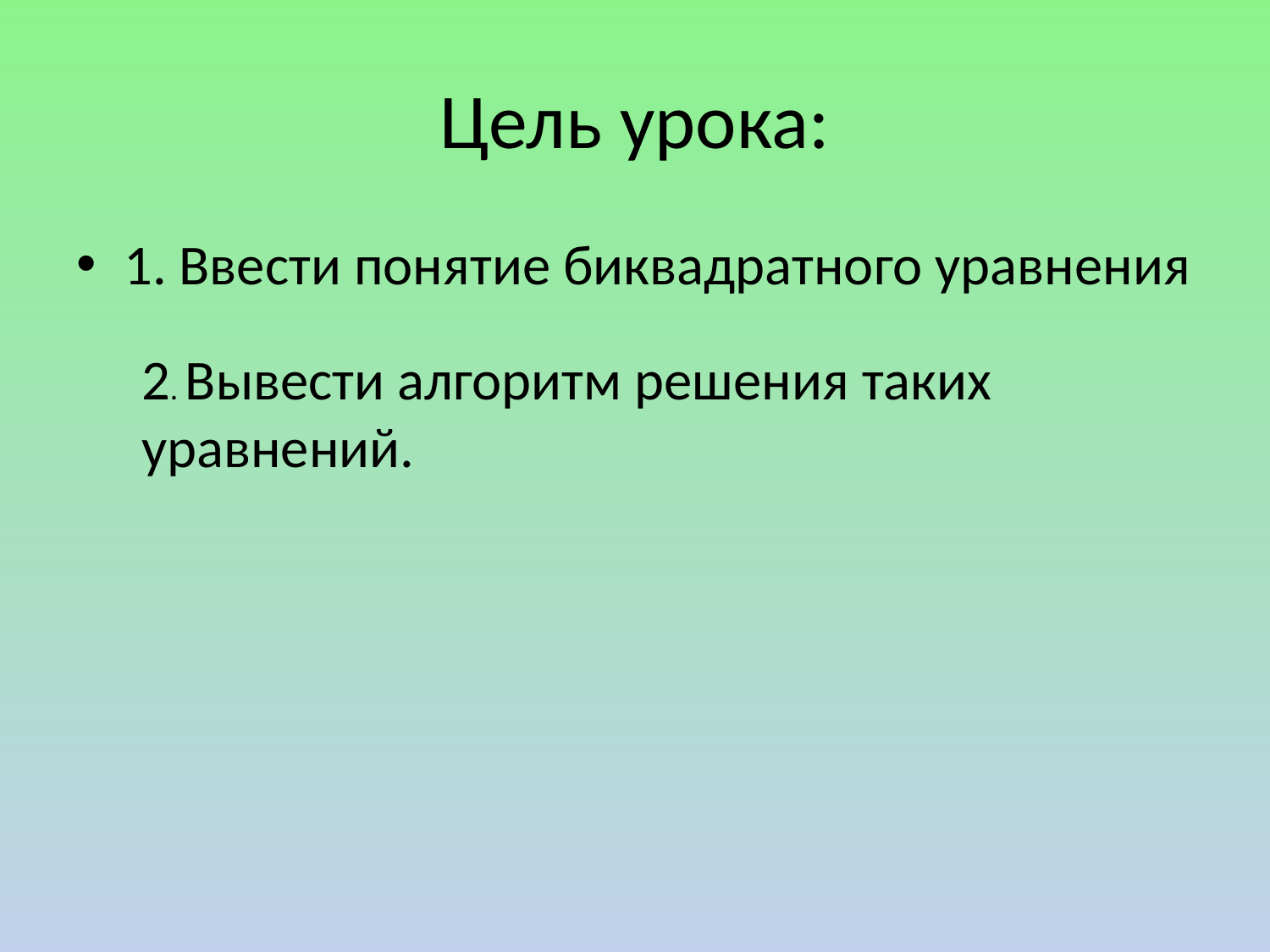

# Цель урока:
1. Ввести понятие биквадратного уравнения
2. Вывести алгоритм решения таких уравнений.